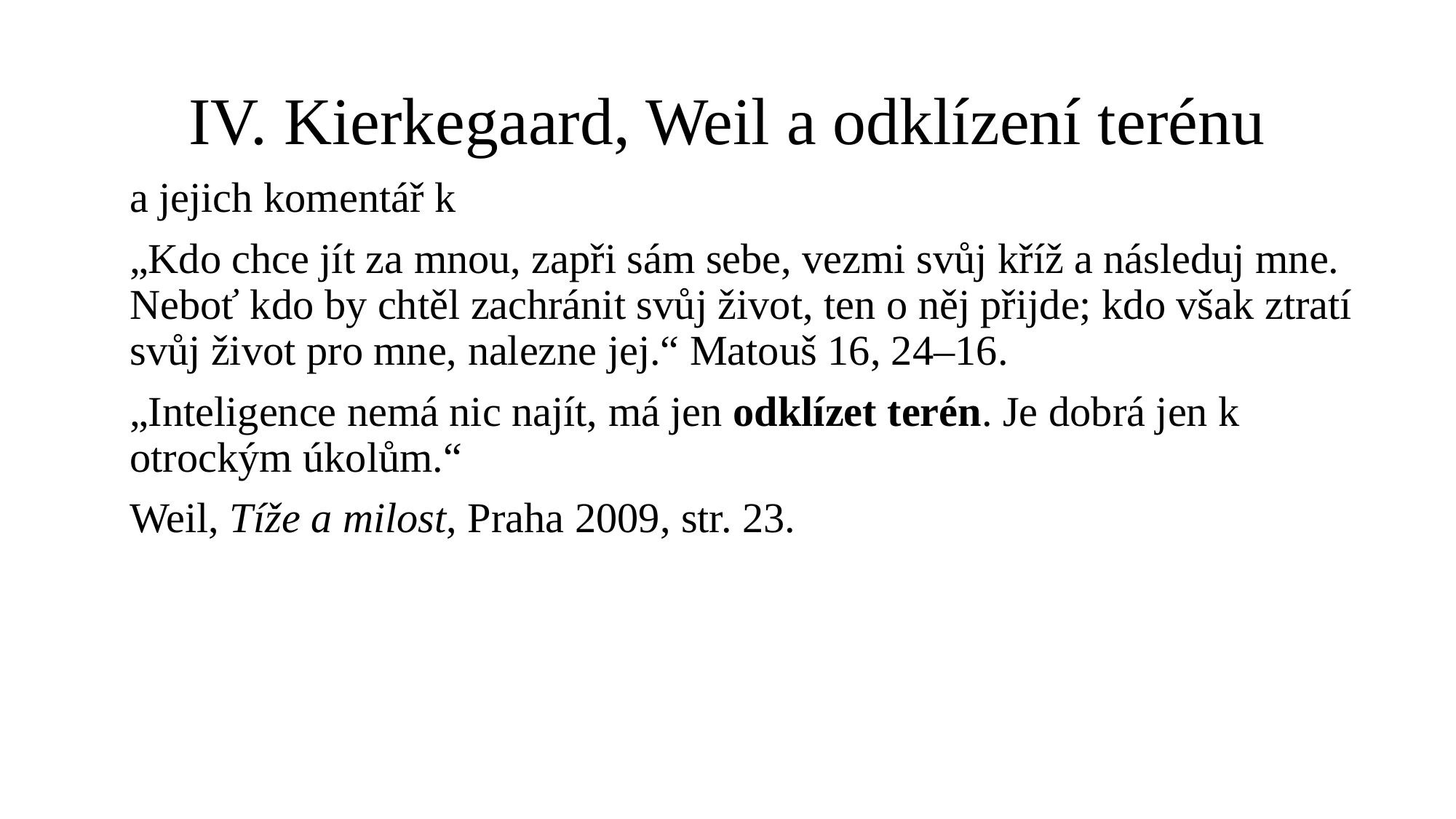

# IV. Kierkegaard, Weil a odklízení terénu
a jejich komentář k
„Kdo chce jít za mnou, zapři sám sebe, vezmi svůj kříž a následuj mne. Neboť kdo by chtěl zachránit svůj život, ten o něj přijde; kdo však ztratí svůj život pro mne, nalezne jej.“ Matouš 16, 24–16.
„Inteligence nemá nic najít, má jen odklízet terén. Je dobrá jen k otrockým úkolům.“
Weil, Tíže a milost, Praha 2009, str. 23.